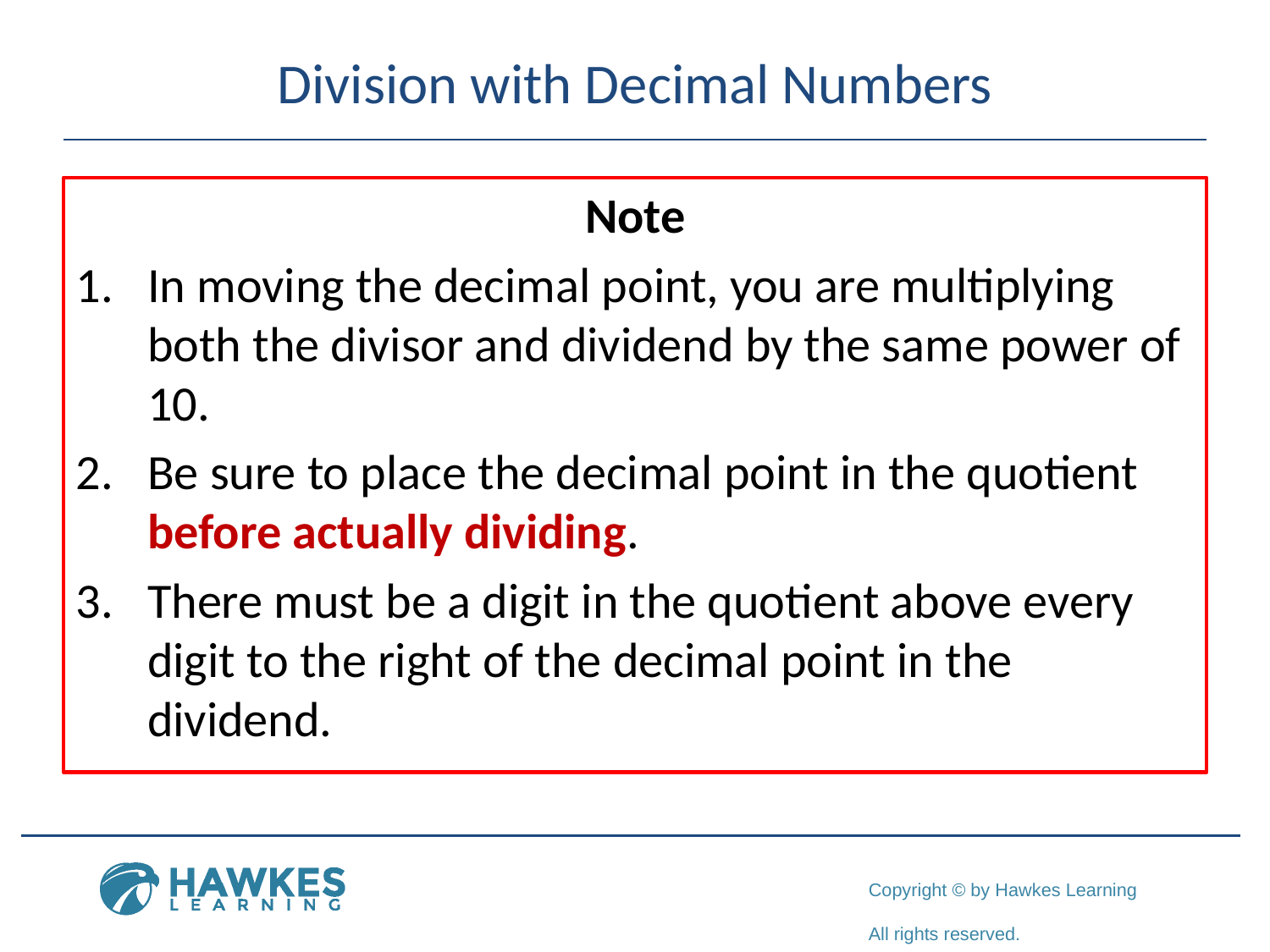

# Division with Decimal Numbers
Note
In moving the decimal point, you are multiplying both the divisor and dividend by the same power of 10.
Be sure to place the decimal point in the quotient before actually dividing.
There must be a digit in the quotient above every digit to the right of the decimal point in the dividend.